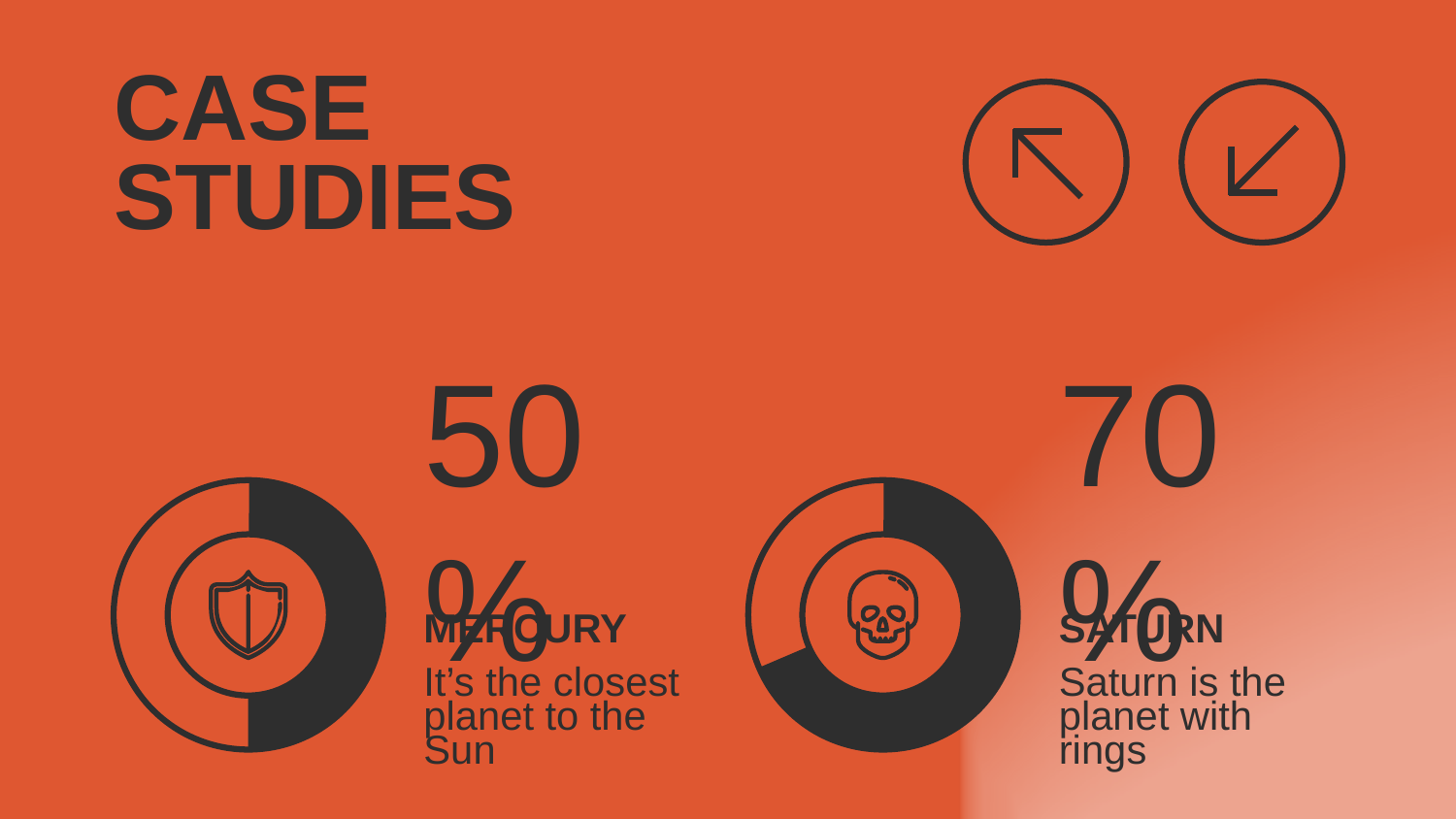

CASE STUDIES

# 50%
70%

MERCURY
SATURN
It’s the closest planet to the Sun
Saturn is the planet with rings